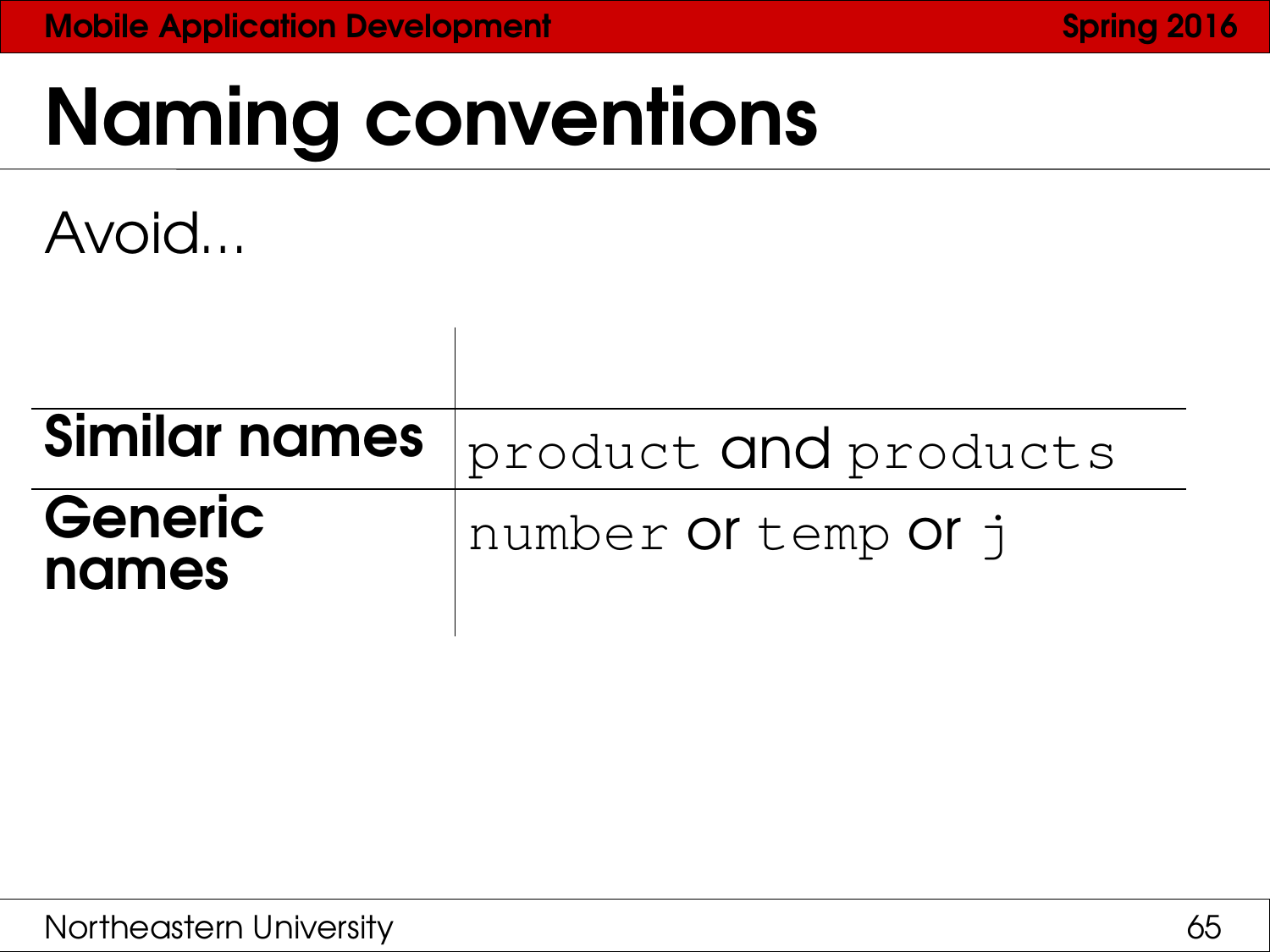

# Naming conventions
Avoid…

| Abbreviations | firstName instead of fn |
| --- | --- |
| Similar names | product and products |
| Generic names | number or temp or j |